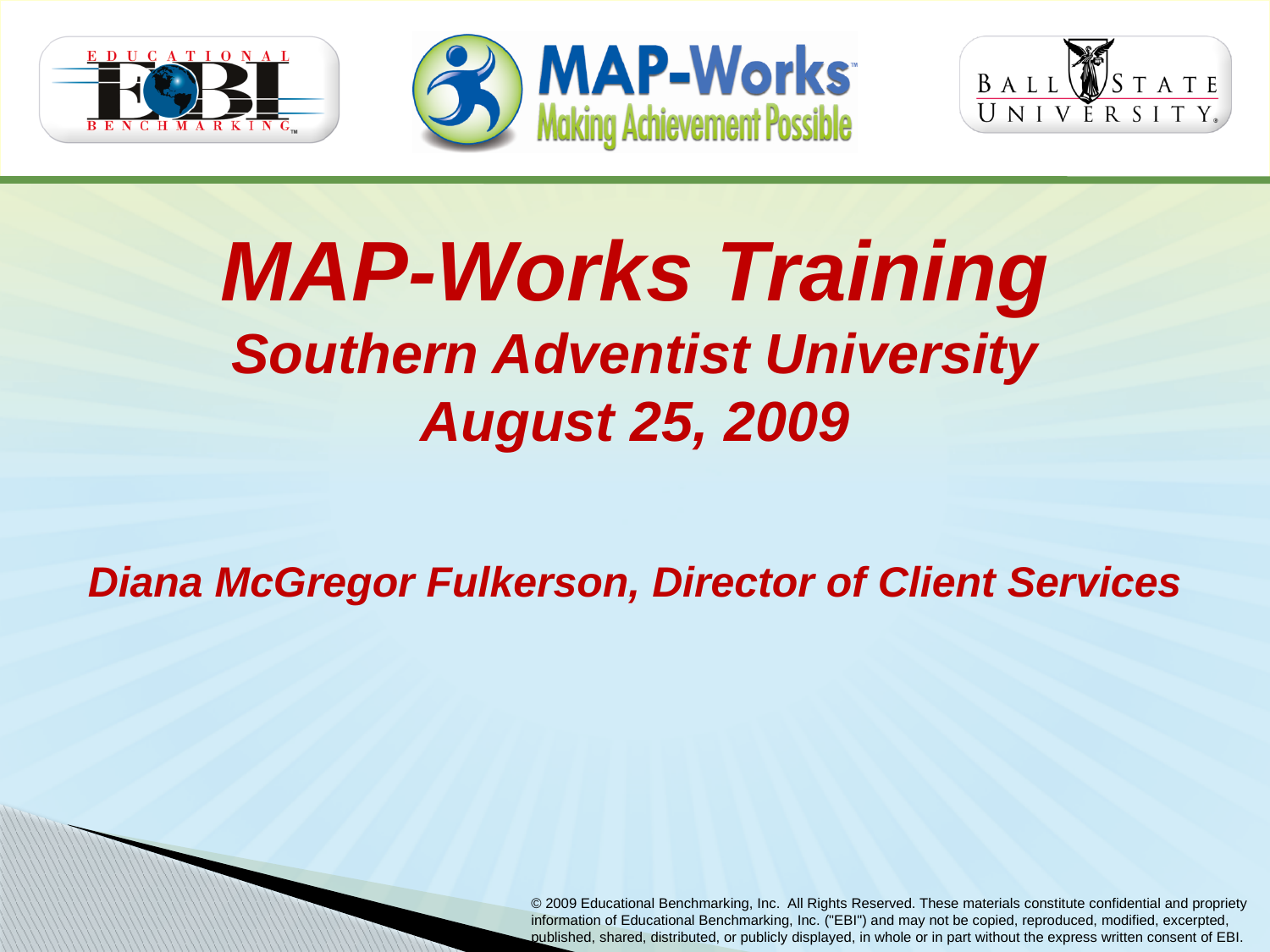

# MAP-Works Training Southern Adventist University August 25, 2009 Diana McGregor Fulkerson, Director of Client Services
© 2009 Educational Benchmarking, Inc.  All Rights Reserved. These materials constitute confidential and propriety information of Educational Benchmarking, Inc. ("EBI") and may not be copied, reproduced, modified, excerpted, published, shared, distributed, or publicly displayed, in whole or in part without the express written consent of EBI.